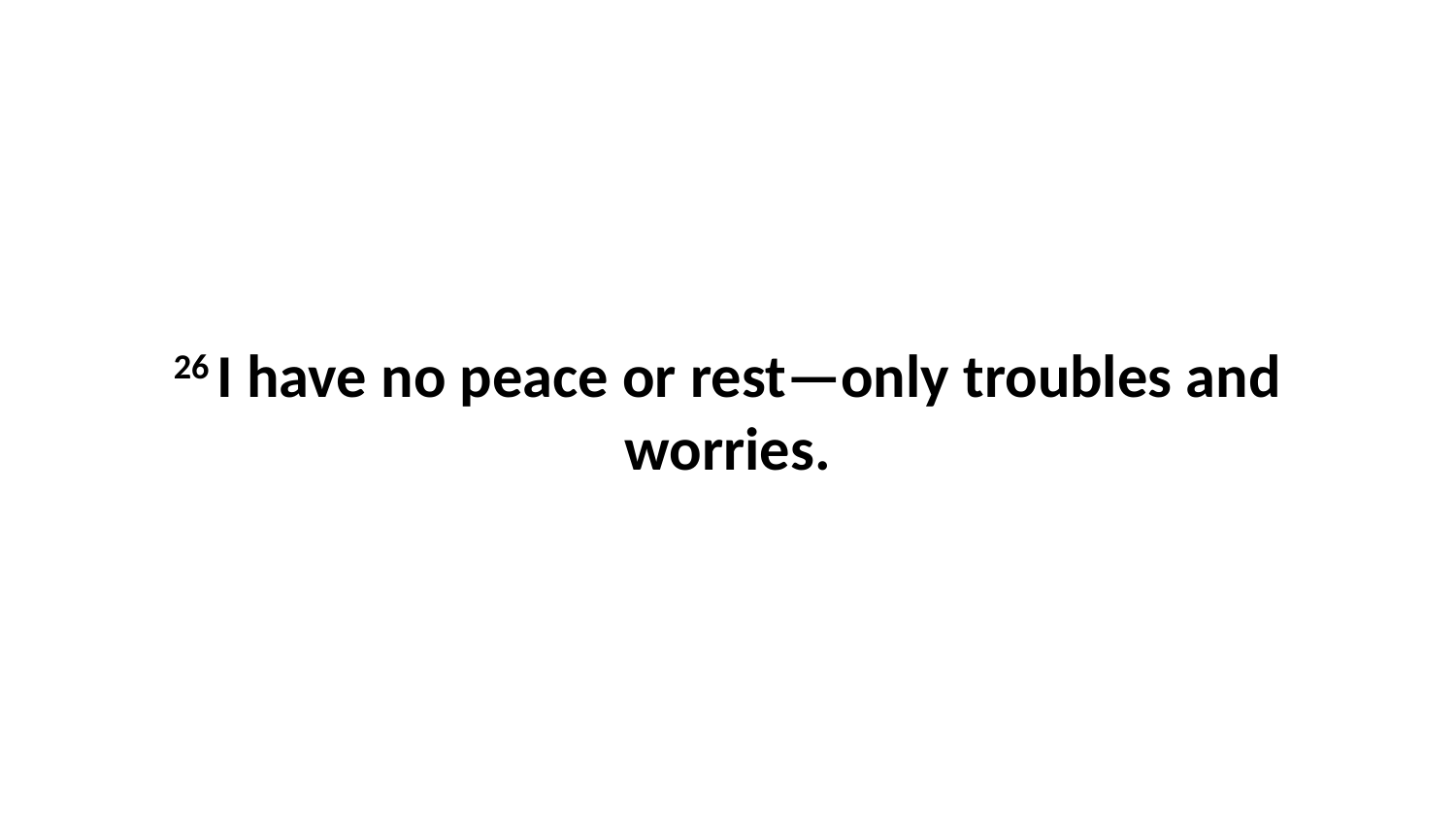

26 I have no peace or rest—only troubles and worries.